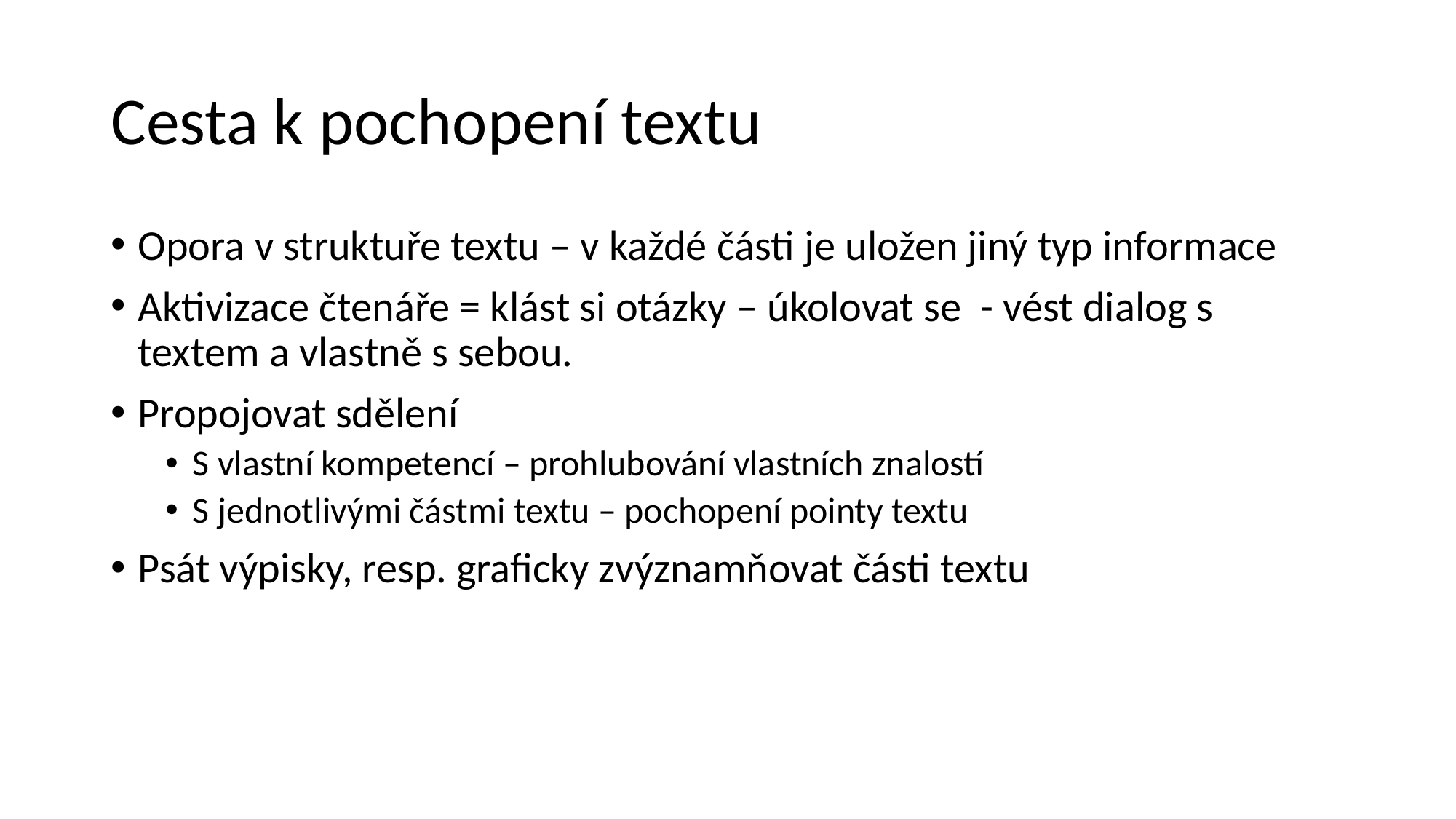

# Cesta k pochopení textu
Opora v struktuře textu – v každé části je uložen jiný typ informace
Aktivizace čtenáře = klást si otázky – úkolovat se  - vést dialog s textem a vlastně s sebou.
Propojovat sdělení
S vlastní kompetencí – prohlubování vlastních znalostí
S jednotlivými částmi textu – pochopení pointy textu
Psát výpisky, resp. graficky zvýznamňovat části textu